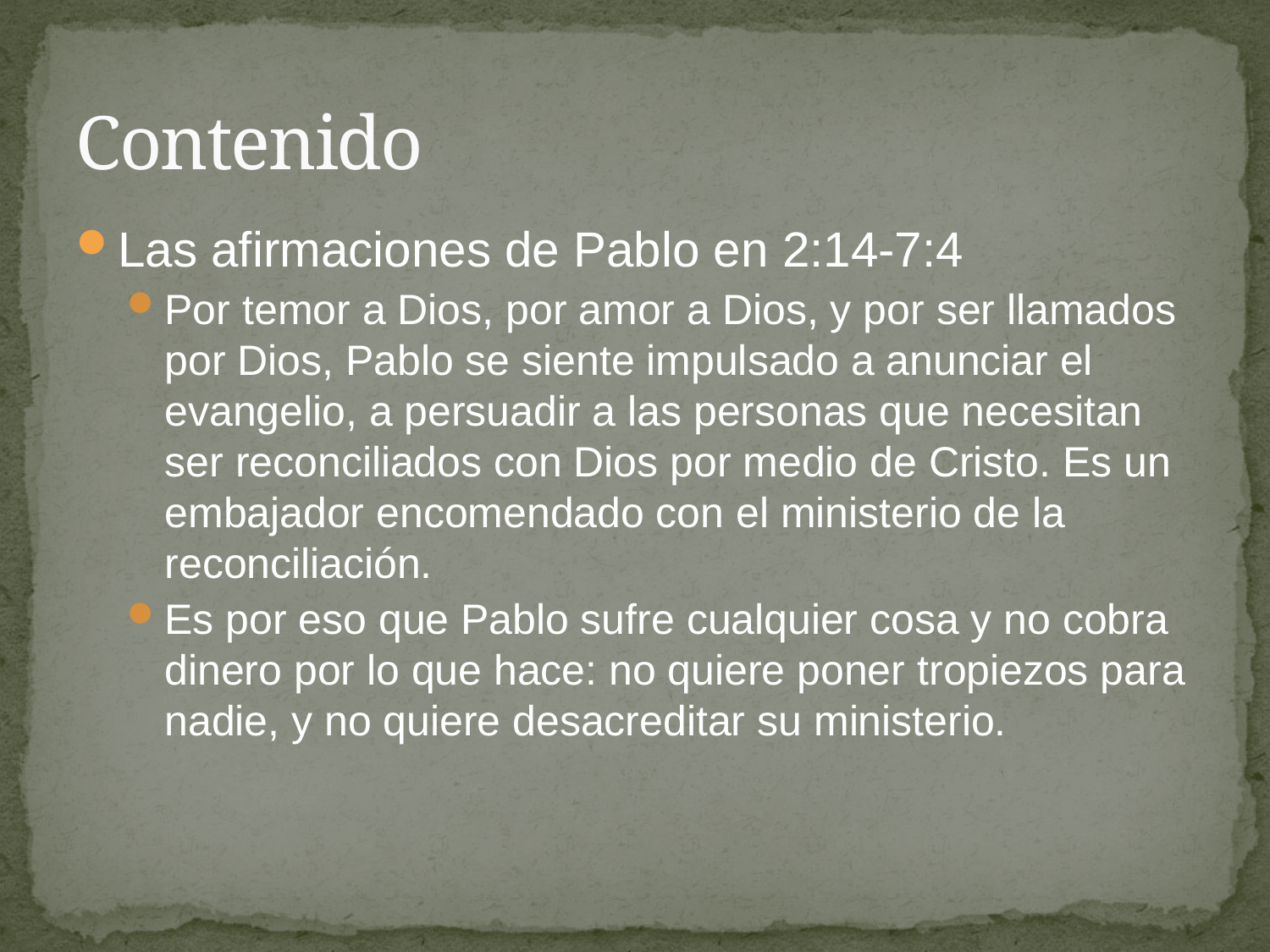

# Contenido
Las afirmaciones de Pablo en 2:14-7:4
Por temor a Dios, por amor a Dios, y por ser llamados por Dios, Pablo se siente impulsado a anunciar el evangelio, a persuadir a las personas que necesitan ser reconciliados con Dios por medio de Cristo. Es un embajador encomendado con el ministerio de la reconciliación.
Es por eso que Pablo sufre cualquier cosa y no cobra dinero por lo que hace: no quiere poner tropiezos para nadie, y no quiere desacreditar su ministerio.